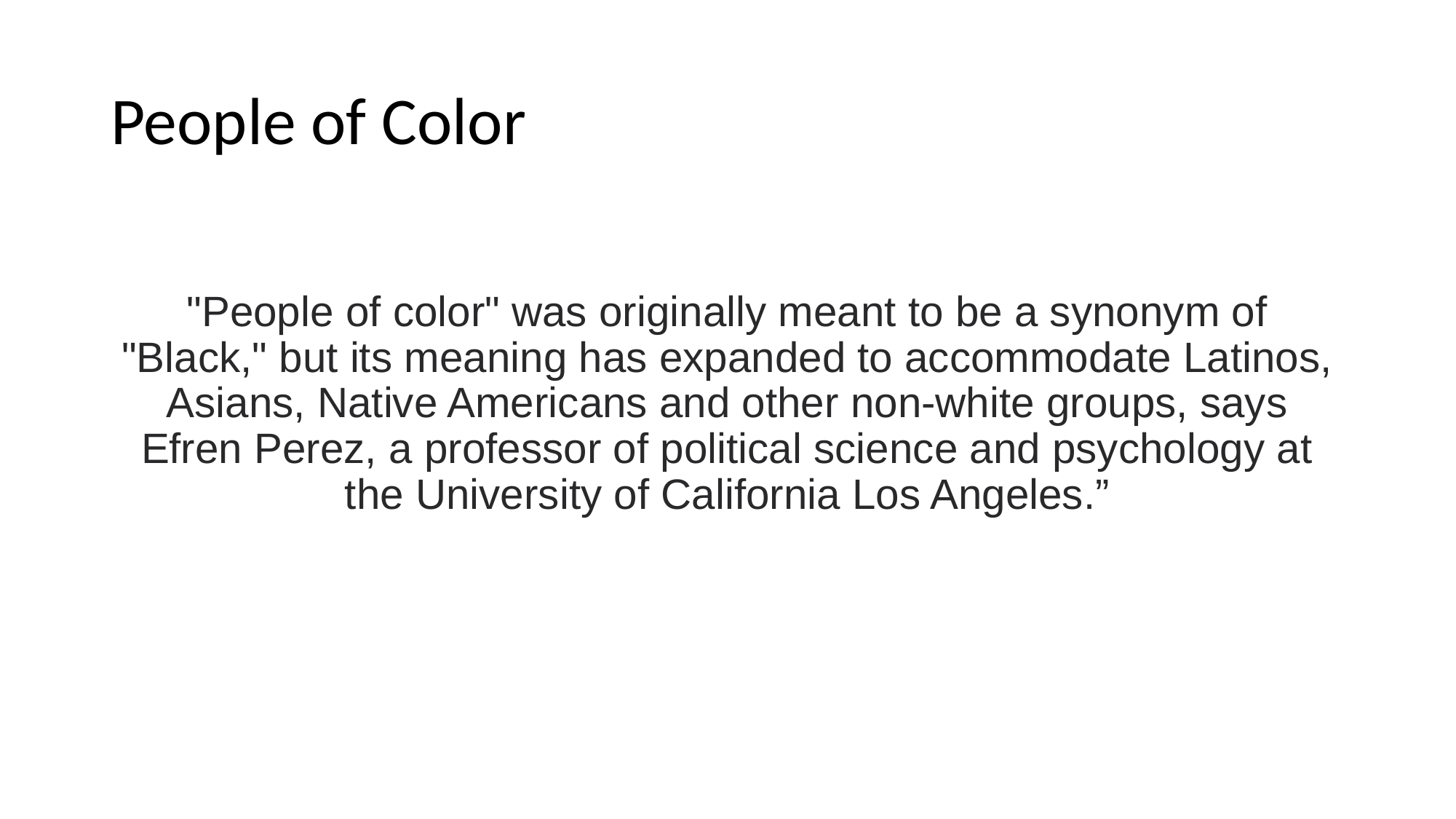

# People of Color

"People of color" was originally meant to be a synonym of "Black," but its meaning has expanded to accommodate Latinos, Asians, Native Americans and other non-white groups, says Efren Perez, a professor of political science and psychology at the University of California Los Angeles.”